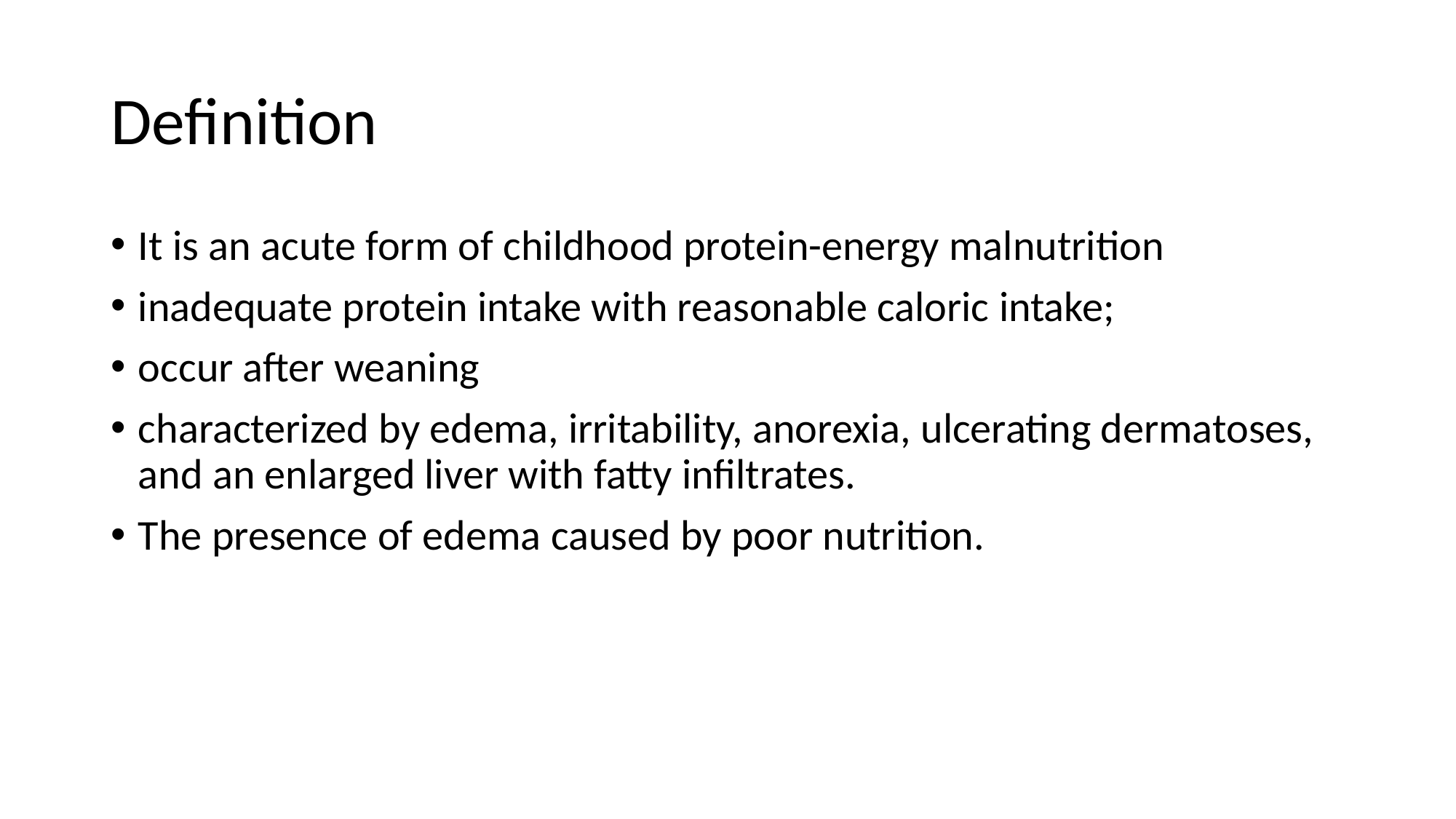

# Definition
It is an acute form of childhood protein-energy malnutrition
inadequate protein intake with reasonable caloric intake;
occur after weaning
characterized by edema, irritability, anorexia, ulcerating dermatoses, and an enlarged liver with fatty infiltrates.
The presence of edema caused by poor nutrition.